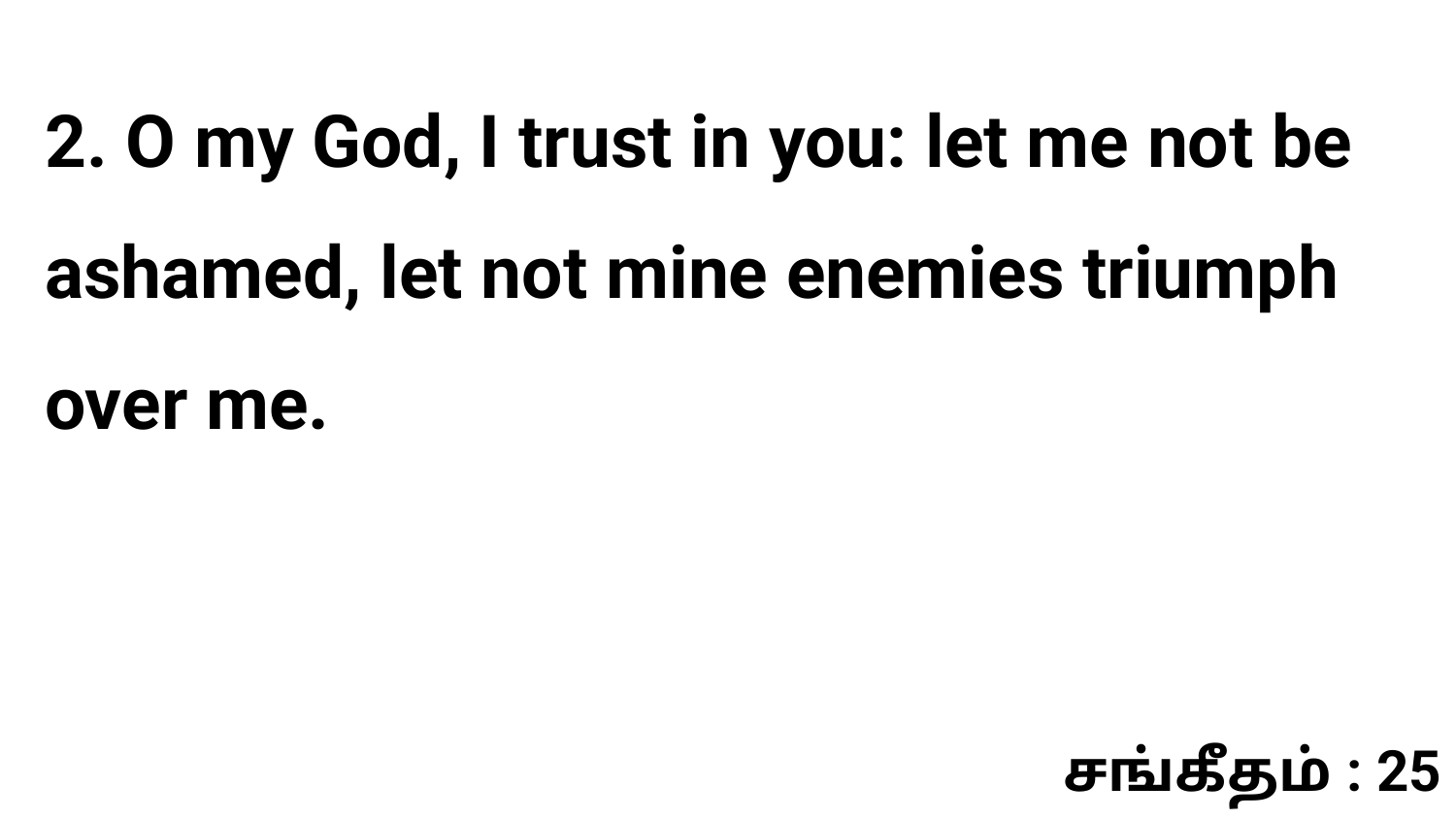

2. O my God, I trust in you: let me not be ashamed, let not mine enemies triumph over me.
சங்கீதம் : 25